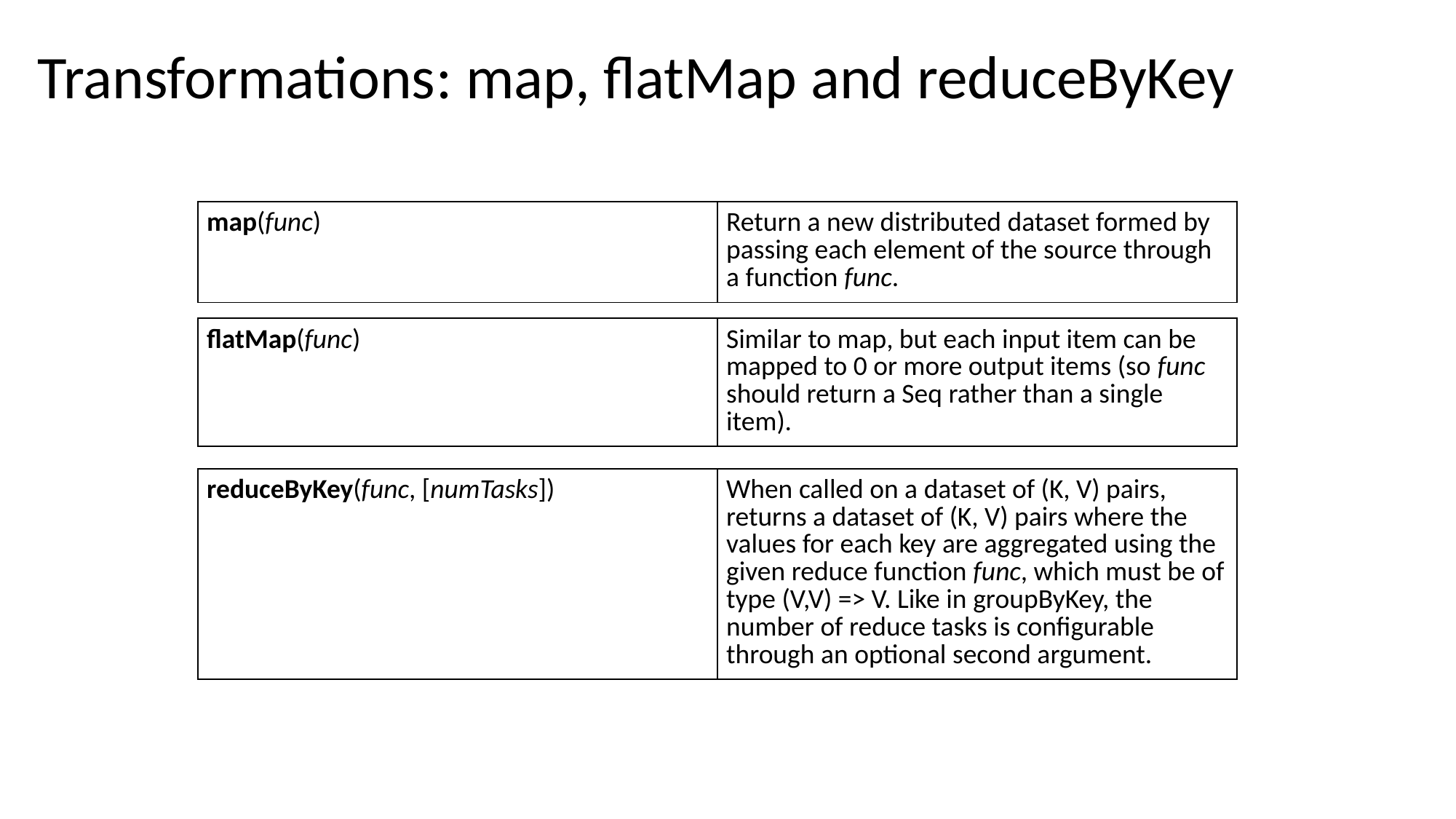

# Transformations: map, flatMap and reduceByKey
| map(func) | Return a new distributed dataset formed by passing each element of the source through a function func. |
| --- | --- |
| flatMap(func) | Similar to map, but each input item can be mapped to 0 or more output items (so func should return a Seq rather than a single item). |
| --- | --- |
| reduceByKey(func, [numTasks]) | When called on a dataset of (K, V) pairs, returns a dataset of (K, V) pairs where the values for each key are aggregated using the given reduce function func, which must be of type (V,V) => V. Like in groupByKey, the number of reduce tasks is configurable through an optional second argument. |
| --- | --- |